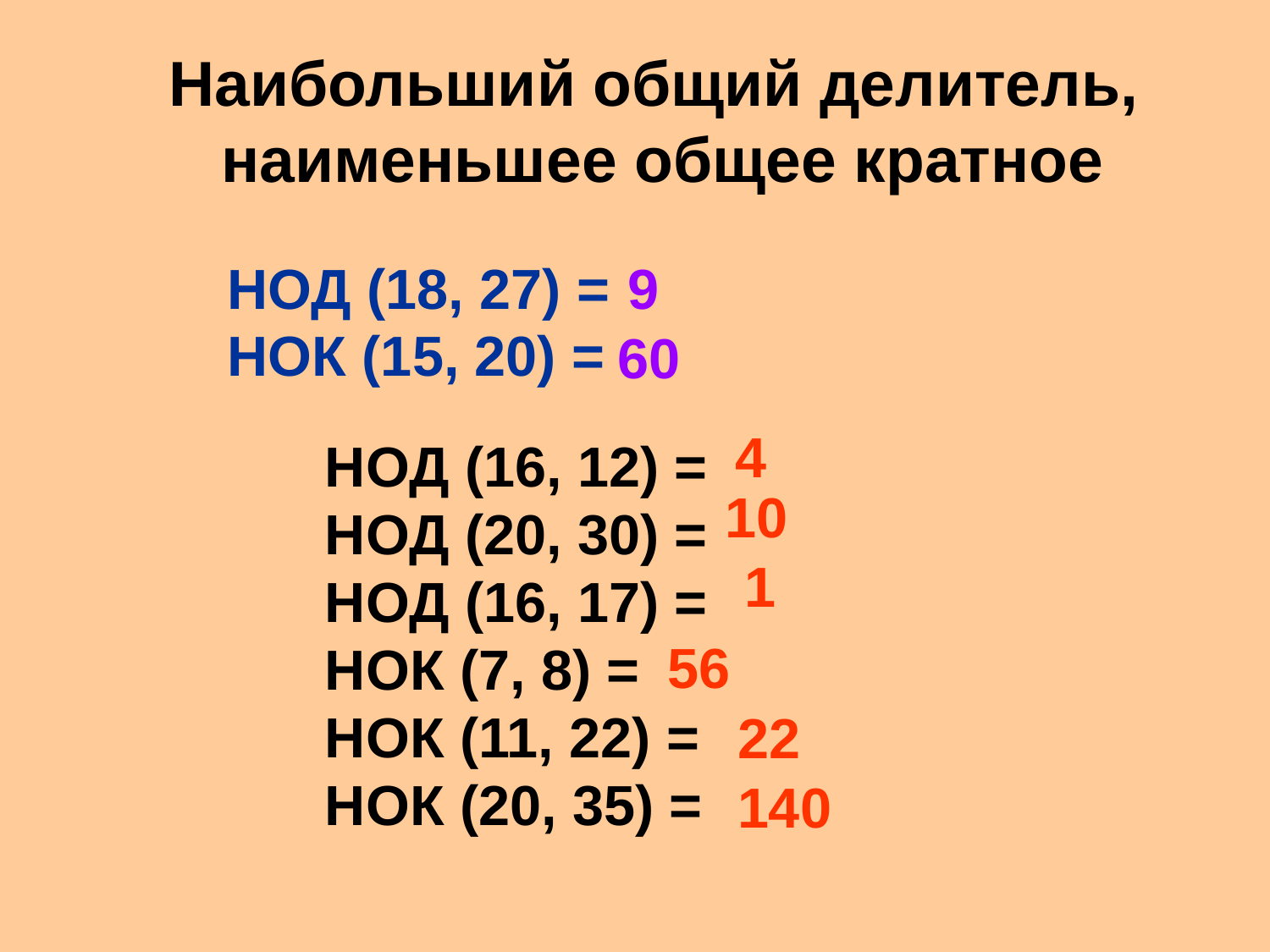

Наибольший общий делитель,
наименьшее общее кратное
НОД (18, 27) =
НОК (15, 20) =
9
60
4
НОД (16, 12) =
НОД (20, 30) =
НОД (16, 17) =
НОК (7, 8) =
НОК (11, 22) =
НОК (20, 35) =
10
1
56
22
140